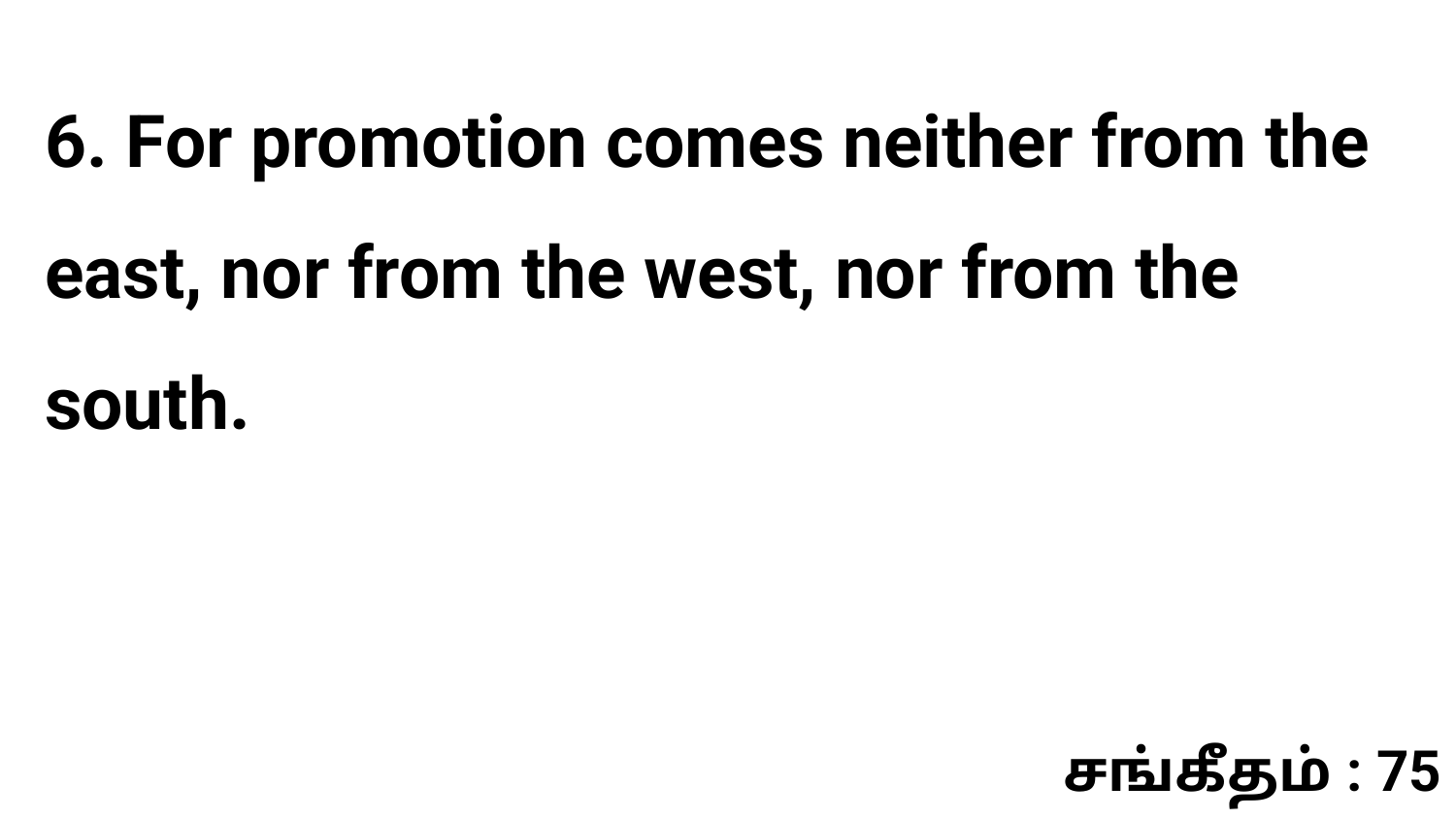

6. For promotion comes neither from the east, nor from the west, nor from the south.
சங்கீதம் : 75